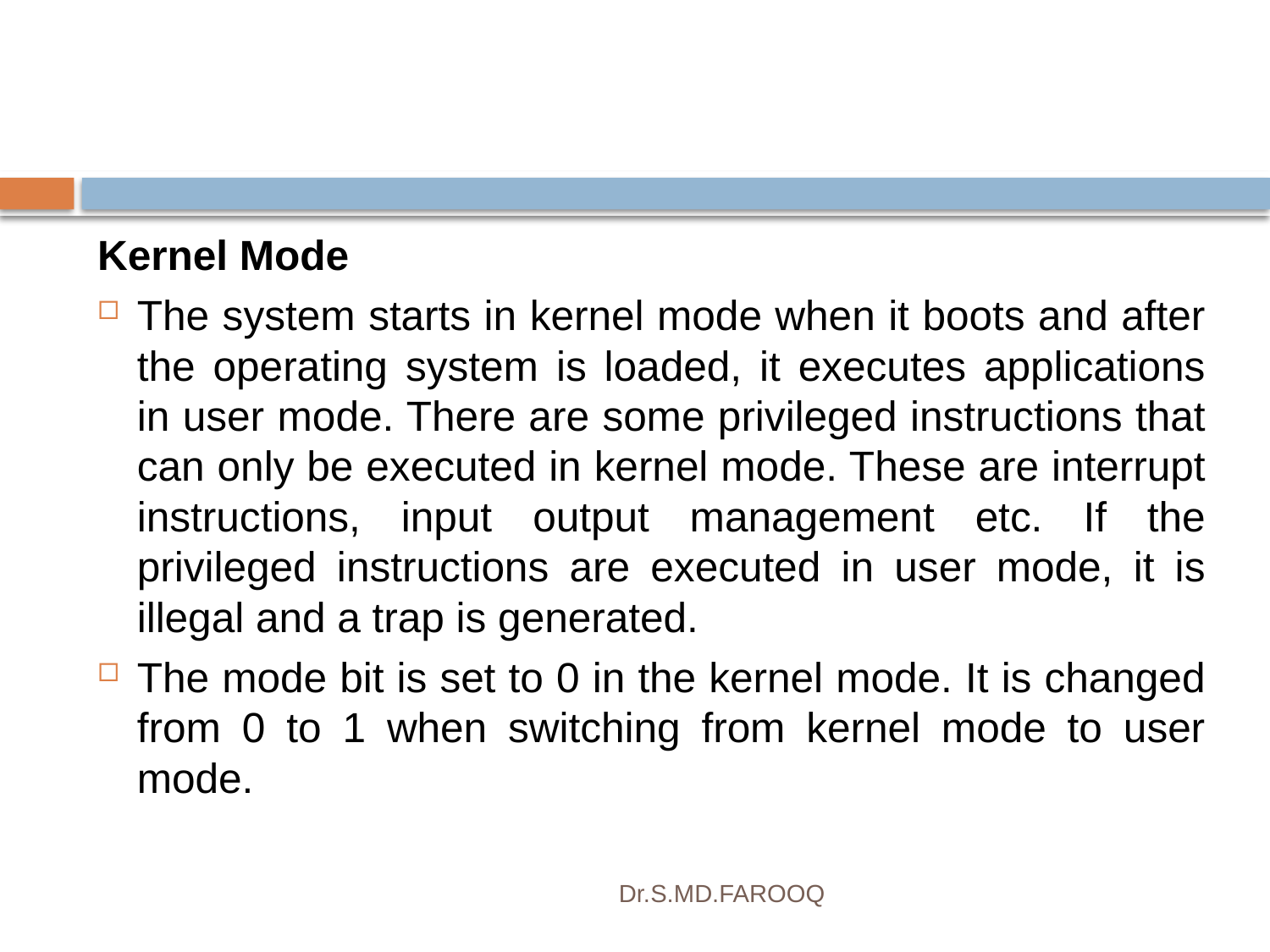

#
Kernel Mode
The system starts in kernel mode when it boots and after the operating system is loaded, it executes applications in user mode. There are some privileged instructions that can only be executed in kernel mode. These are interrupt instructions, input output management etc. If the privileged instructions are executed in user mode, it is illegal and a trap is generated.
The mode bit is set to 0 in the kernel mode. It is changed from 0 to 1 when switching from kernel mode to user mode.

Dr.S.MD.FAROOQ